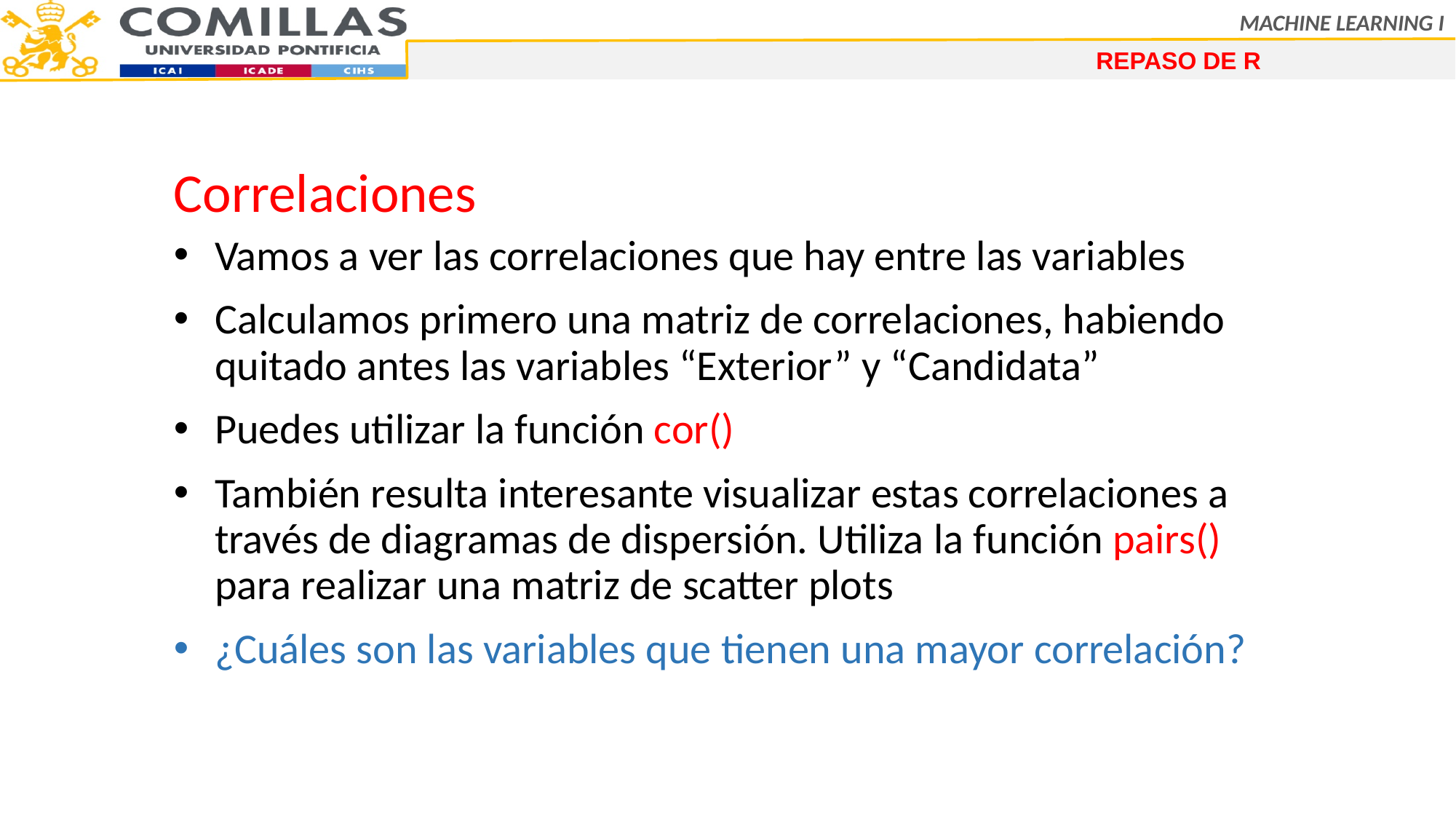

REPASO DE R
Correlaciones
Vamos a ver las correlaciones que hay entre las variables
Calculamos primero una matriz de correlaciones, habiendo quitado antes las variables “Exterior” y “Candidata”
Puedes utilizar la función cor()
También resulta interesante visualizar estas correlaciones a través de diagramas de dispersión. Utiliza la función pairs() para realizar una matriz de scatter plots
¿Cuáles son las variables que tienen una mayor correlación?